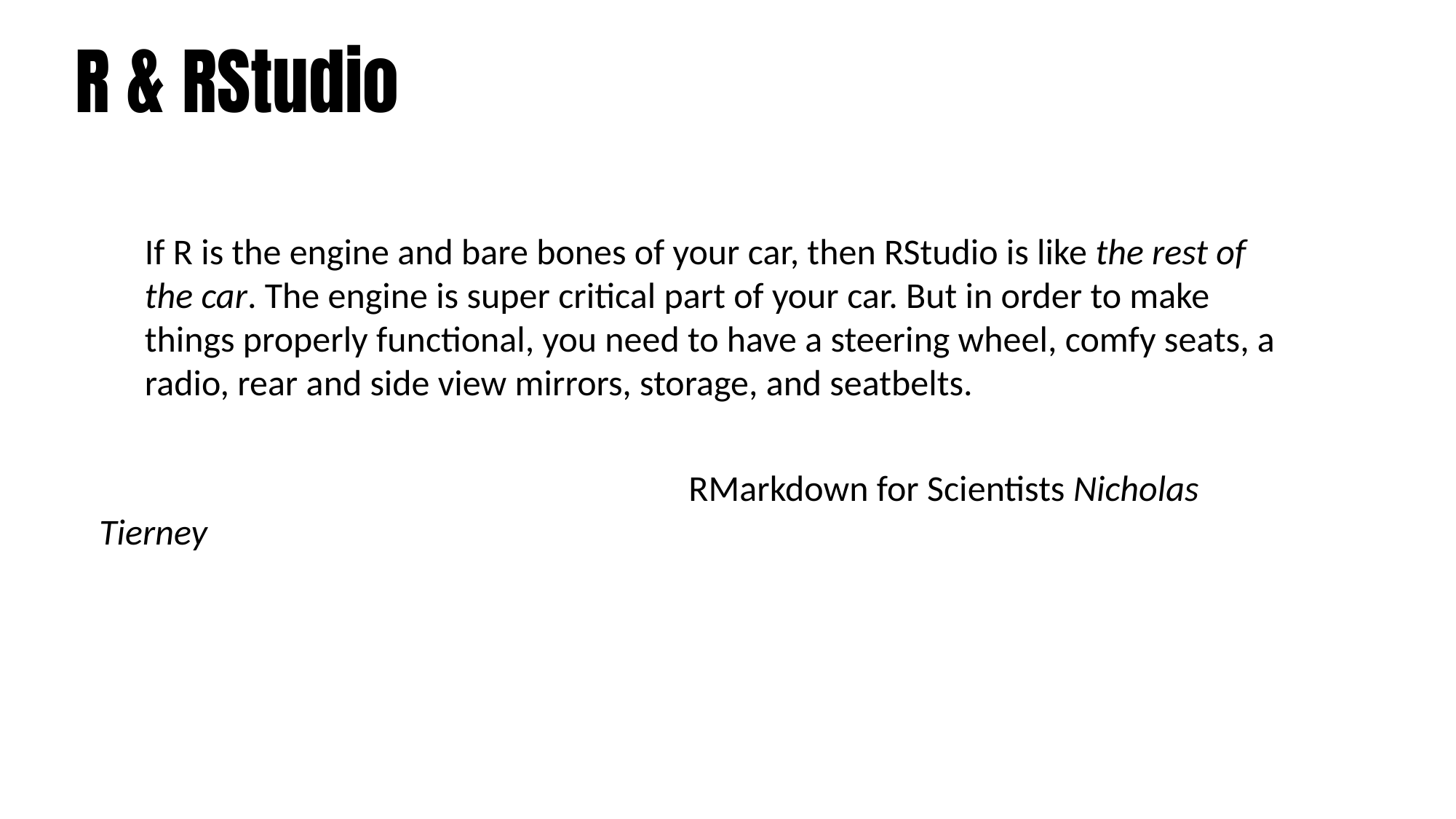

R & RStudio
If R is the engine and bare bones of your car, then RStudio is like the rest of the car. The engine is super critical part of your car. But in order to make things properly functional, you need to have a steering wheel, comfy seats, a radio, rear and side view mirrors, storage, and seatbelts.

                                                                        RMarkdown for Scientists Nicholas Tierney